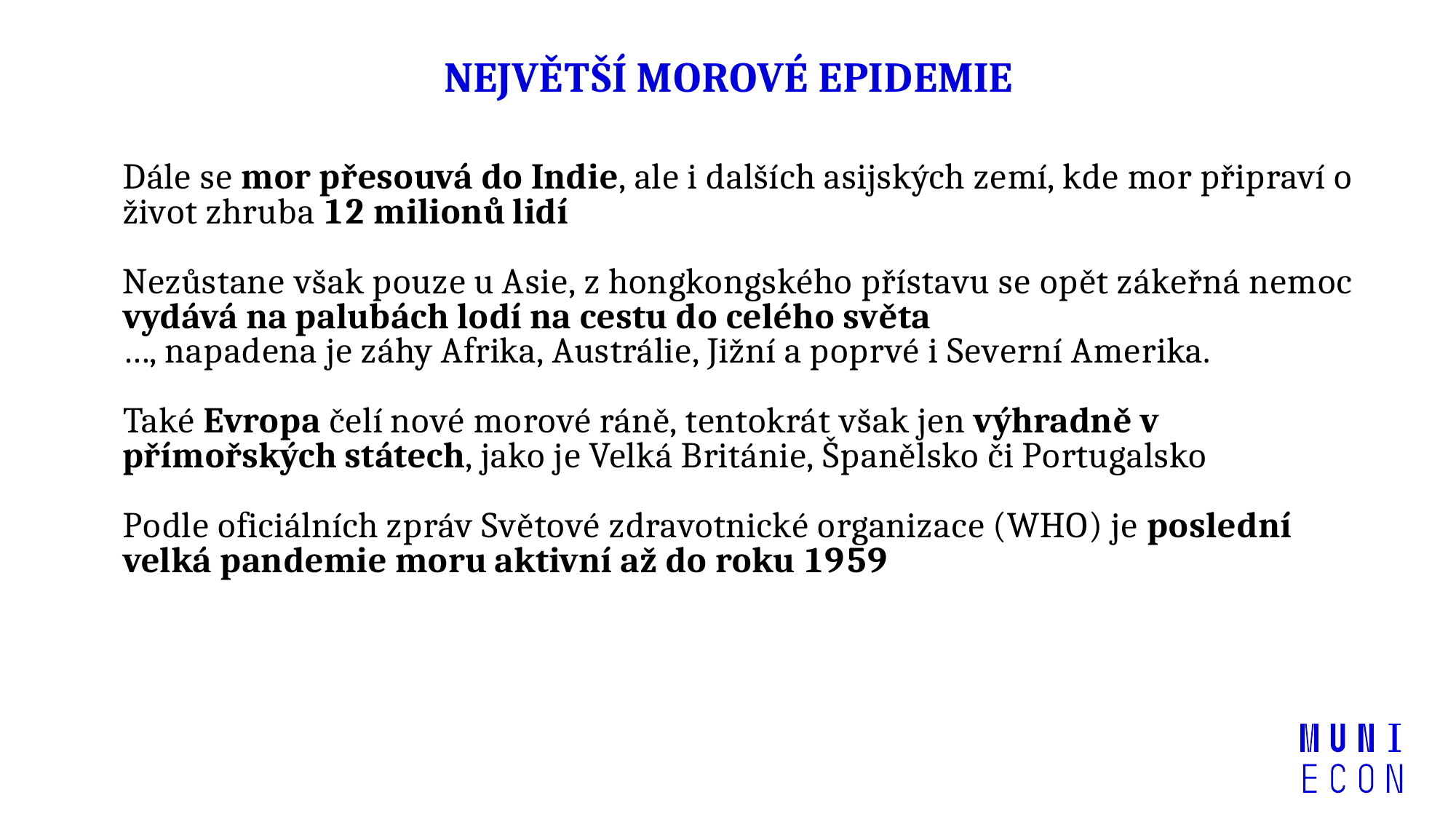

# NEJVĚTŠÍ MOROVÉ EPIDEMIE

Dále se mor přesouvá do Indie, ale i dalších asijských zemí, kde mor připraví o život zhruba 12 milionů lidí

Nezůstane však pouze u Asie, z hongkongského přístavu se opět zákeřná nemoc vydává na palubách lodí na cestu do celého světa
…, napadena je záhy Afrika, Austrálie, Jižní a poprvé i Severní Amerika.

Také Evropa čelí nové morové ráně, tentokrát však jen výhradně v přímořských státech, jako je Velká Británie, Španělsko či Portugalsko

Podle oficiálních zpráv Světové zdravotnické organizace (WHO) je poslední velká pandemie moru aktivní až do roku 1959